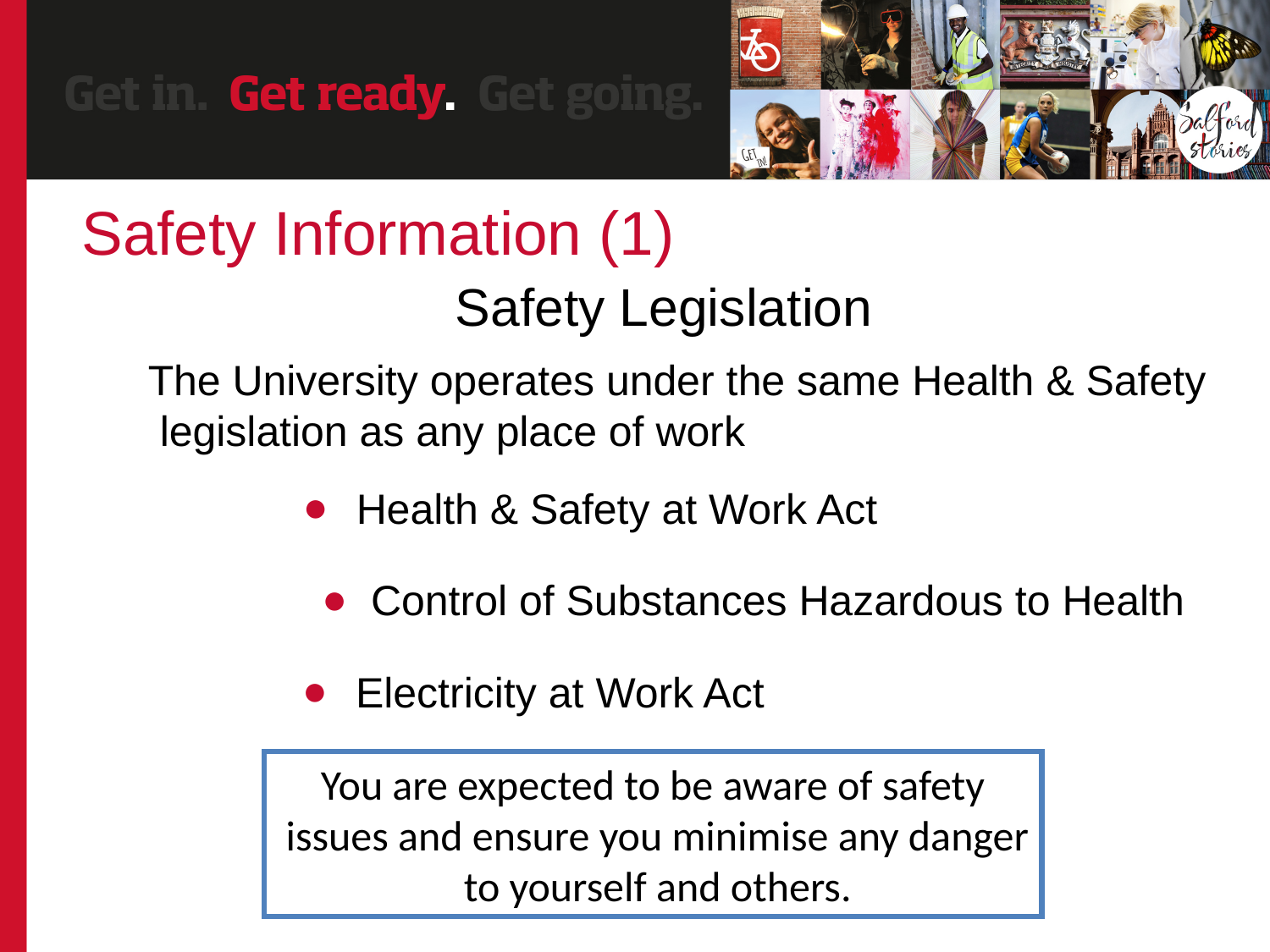

Safety Information (1)
Safety Legislation

The University operates under the same Health & Safety
 legislation as any place of work
  Health & Safety at Work Act
  Control of Substances Hazardous to Health
  Electricity at Work Act
You are expected to be aware of safety
 issues and ensure you minimise any danger
 to yourself and others.